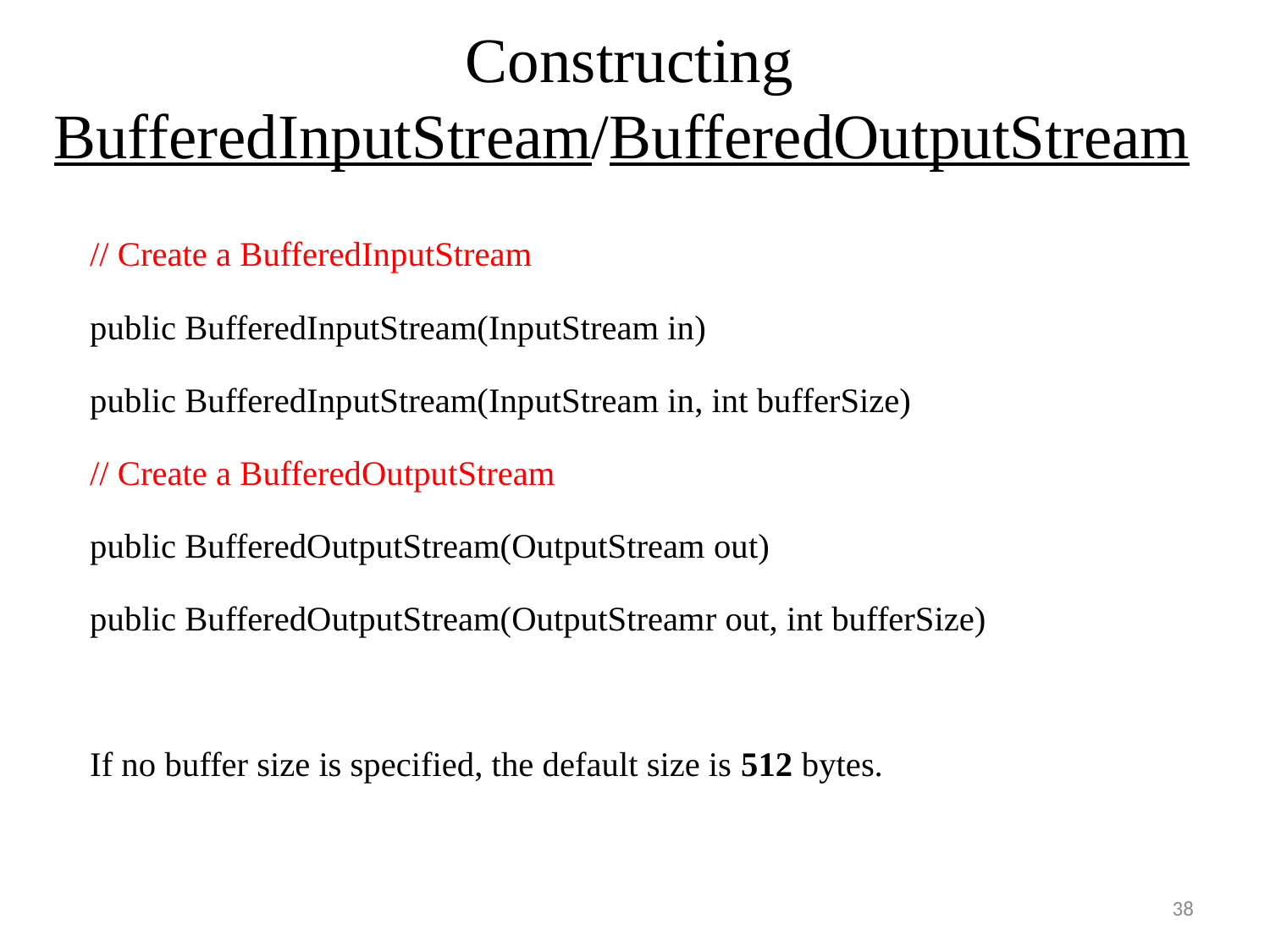

# Constructing BufferedInputStream/BufferedOutputStream
// Create a BufferedInputStream
public BufferedInputStream(InputStream in)
public BufferedInputStream(InputStream in, int bufferSize)
// Create a BufferedOutputStream
public BufferedOutputStream(OutputStream out)
public BufferedOutputStream(OutputStreamr out, int bufferSize)

If no buffer size is specified, the default size is 512 bytes.
38